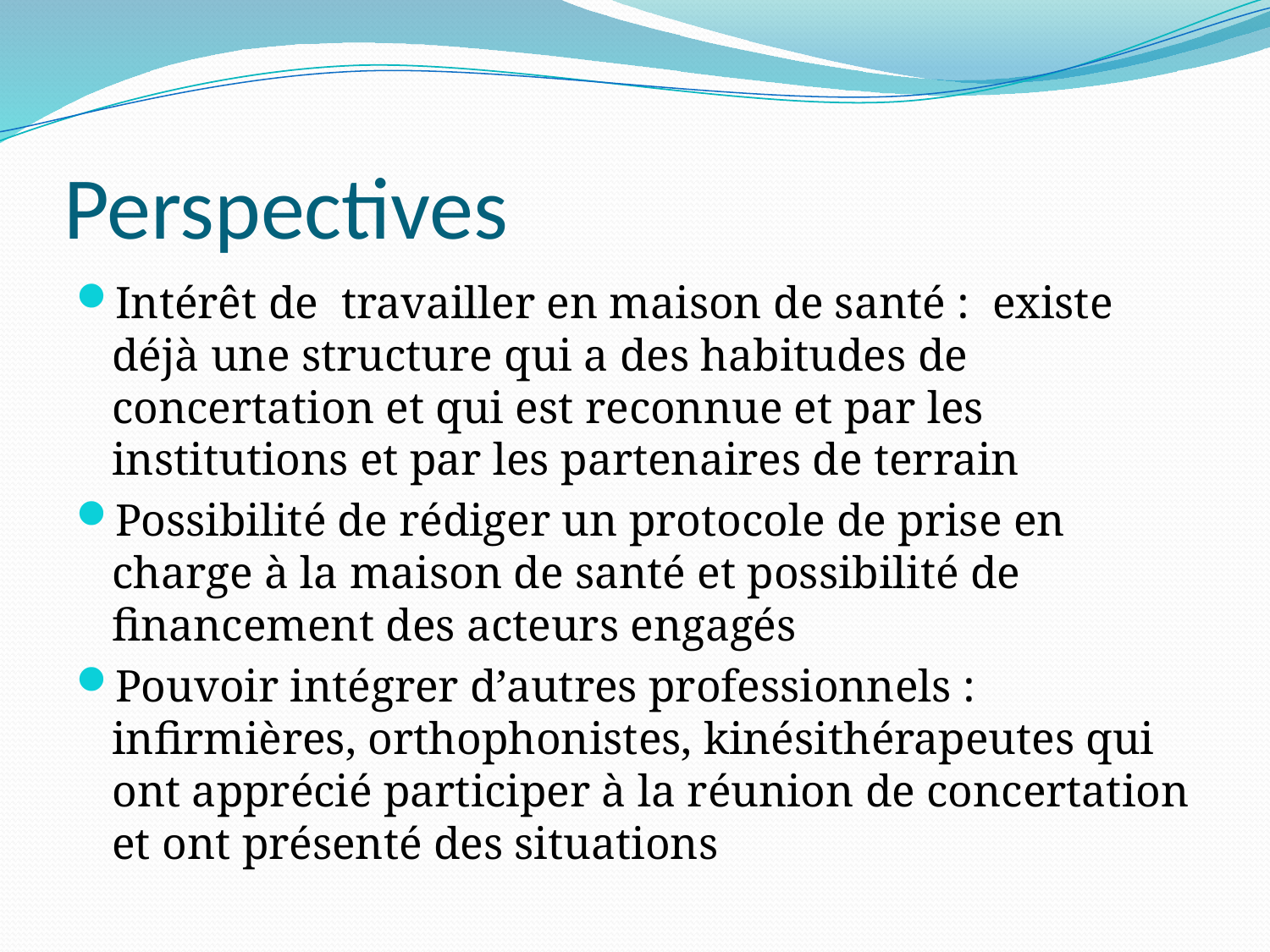

# Perspectives
Intérêt de  travailler en maison de santé :  existe déjà une structure qui a des habitudes de concertation et qui est reconnue et par les institutions et par les partenaires de terrain
Possibilité de rédiger un protocole de prise en charge à la maison de santé et possibilité de financement des acteurs engagés
Pouvoir intégrer d’autres professionnels : infirmières, orthophonistes, kinésithérapeutes qui ont apprécié participer à la réunion de concertation et ont présenté des situations